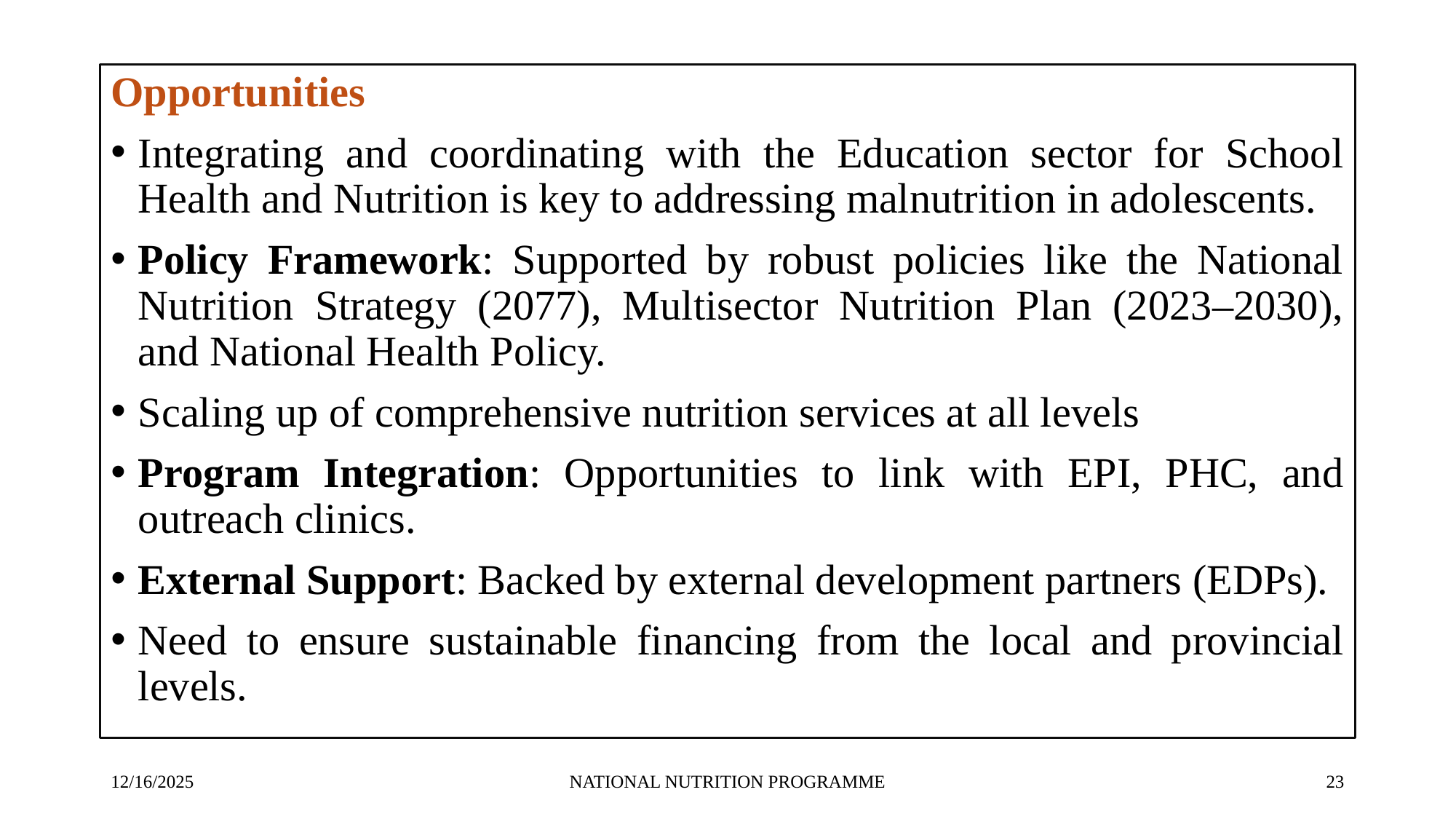

Opportunities
Integrating and coordinating with the Education sector for School Health and Nutrition is key to addressing malnutrition in adolescents.
Policy Framework: Supported by robust policies like the National Nutrition Strategy (2077), Multisector Nutrition Plan (2023–2030), and National Health Policy.
Scaling up of comprehensive nutrition services at all levels
Program Integration: Opportunities to link with EPI, PHC, and outreach clinics.
External Support: Backed by external development partners (EDPs).
Need to ensure sustainable financing from the local and provincial levels.

12/16/2025
NATIONAL NUTRITION PROGRAMME
23